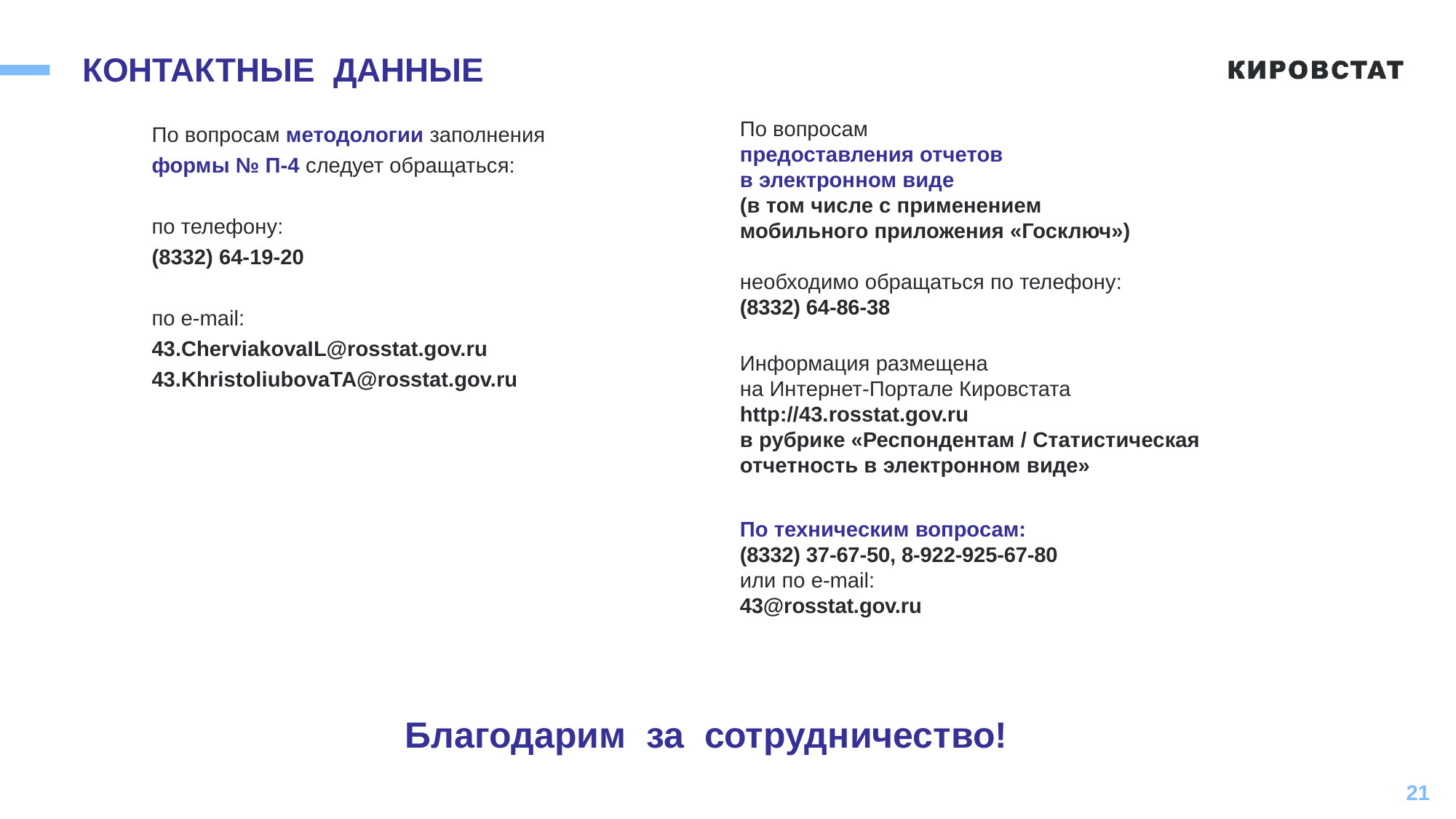

# КОНТАКТНЫЕ  ДАННЫЕ
По вопросам
предоставления отчетов
в электронном виде
(в том числе с применением
мобильного приложения «Госключ»)

необходимо обращаться по телефону:
(8332) 64-86-38

Информация размещена
на Интернет-Портале Кировстата
http://43.rosstat.gov.ru
в рубрике «Респондентам / Статистическая отчетность в электронном виде»

По техническим вопросам:
(8332) 37-67-50, 8-922-925-67-80
или по e-mail:
43@rosstat.gov.ru

По вопросам методологии заполнения
формы № П-4 следует обращаться:

по телефону:
(8332) 64-19-20

по e-mail:
43.CherviakovaIL@rosstat.gov.ru
43.KhristoliubovaTA@rosstat.gov.ru

Благодарим  за  сотрудничество!